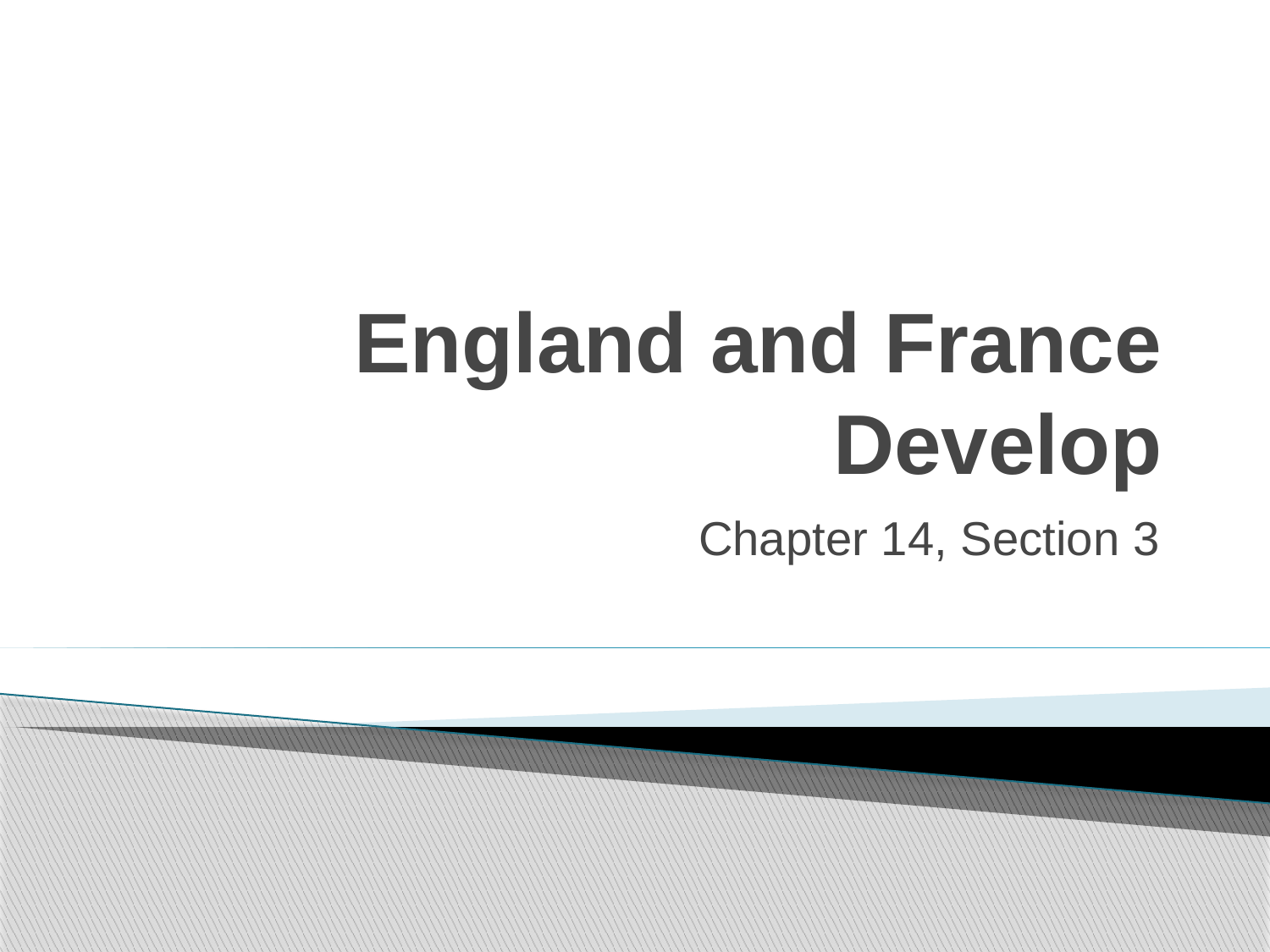

# England and France Develop
Chapter 14, Section 3